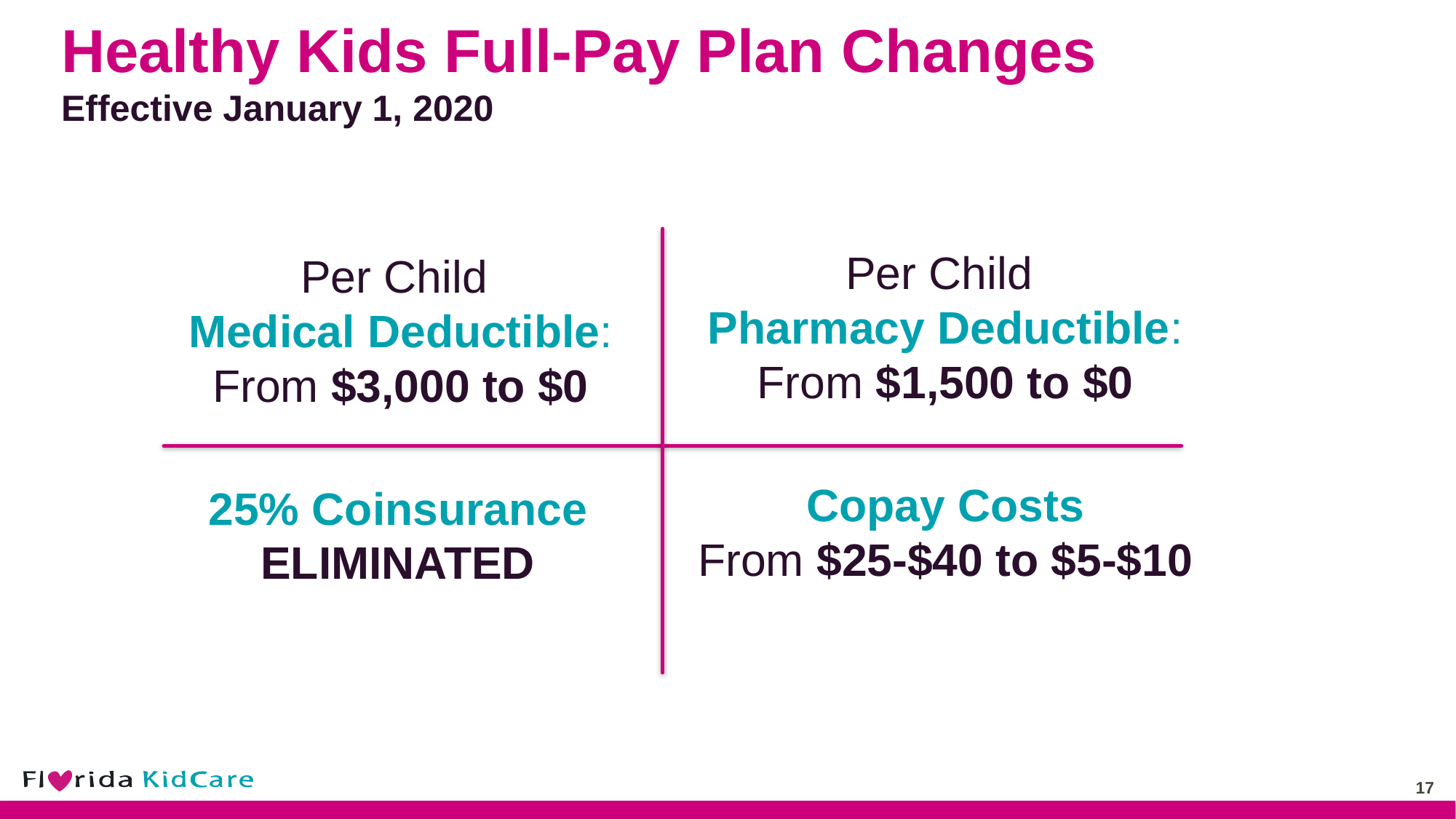

# Healthy Kids Full-Pay Plan Changes Effective January 1, 2020
Per Child
Pharmacy Deductible:
From $1,500 to $0
Per Child
Medical Deductible:
From $3,000 to $0

Copay Costs
From $25-$40 to $5-$10

25% Coinsurance
ELIMINATED

17